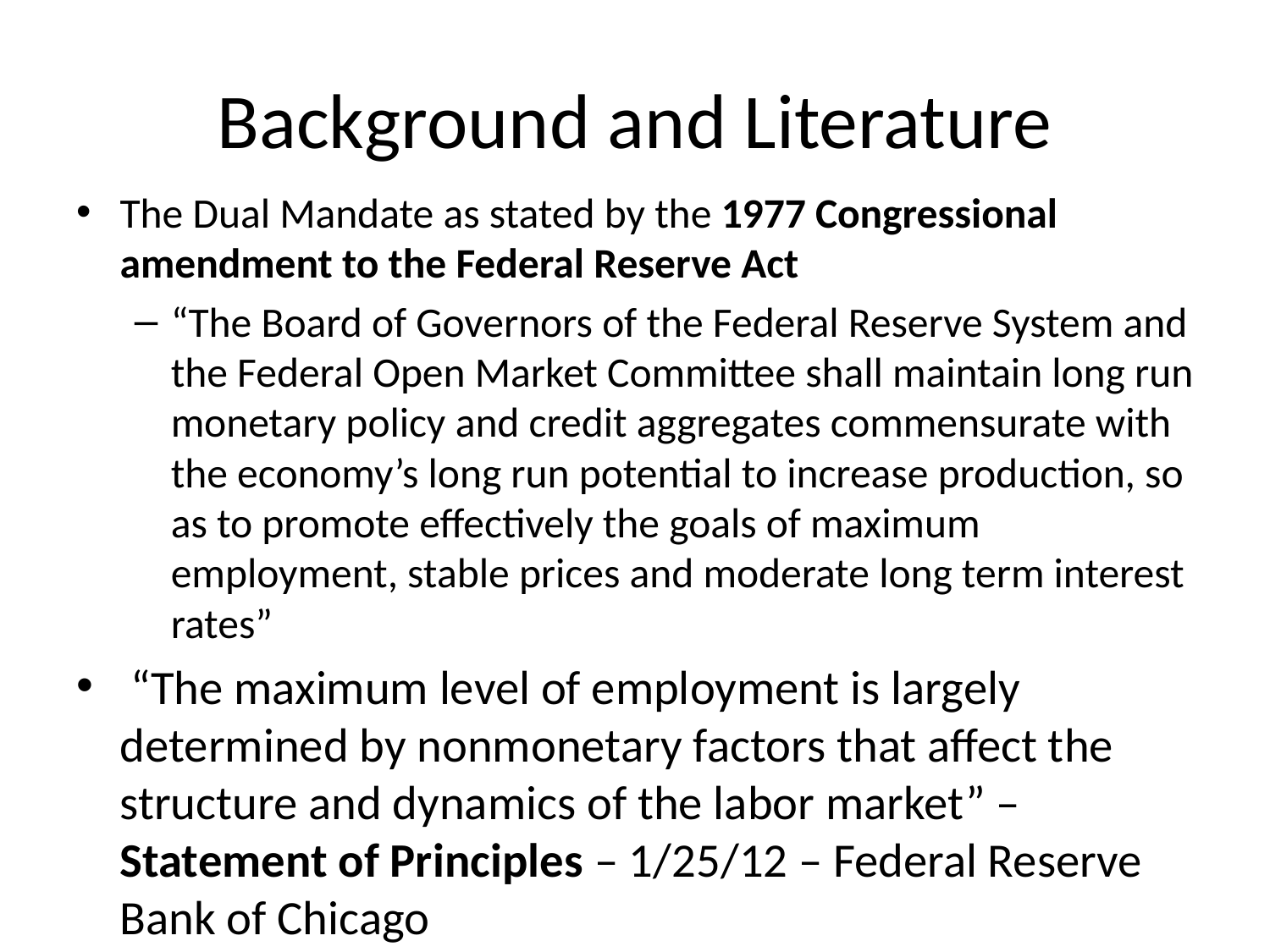

# Background and Literature
The Dual Mandate as stated by the 1977 Congressional amendment to the Federal Reserve Act
“The Board of Governors of the Federal Reserve System and the Federal Open Market Committee shall maintain long run monetary policy and credit aggregates commensurate with the economy’s long run potential to increase production, so as to promote effectively the goals of maximum employment, stable prices and moderate long term interest rates”
 “The maximum level of employment is largely determined by nonmonetary factors that affect the structure and dynamics of the labor market” – Statement of Principles – 1/25/12 – Federal Reserve Bank of Chicago